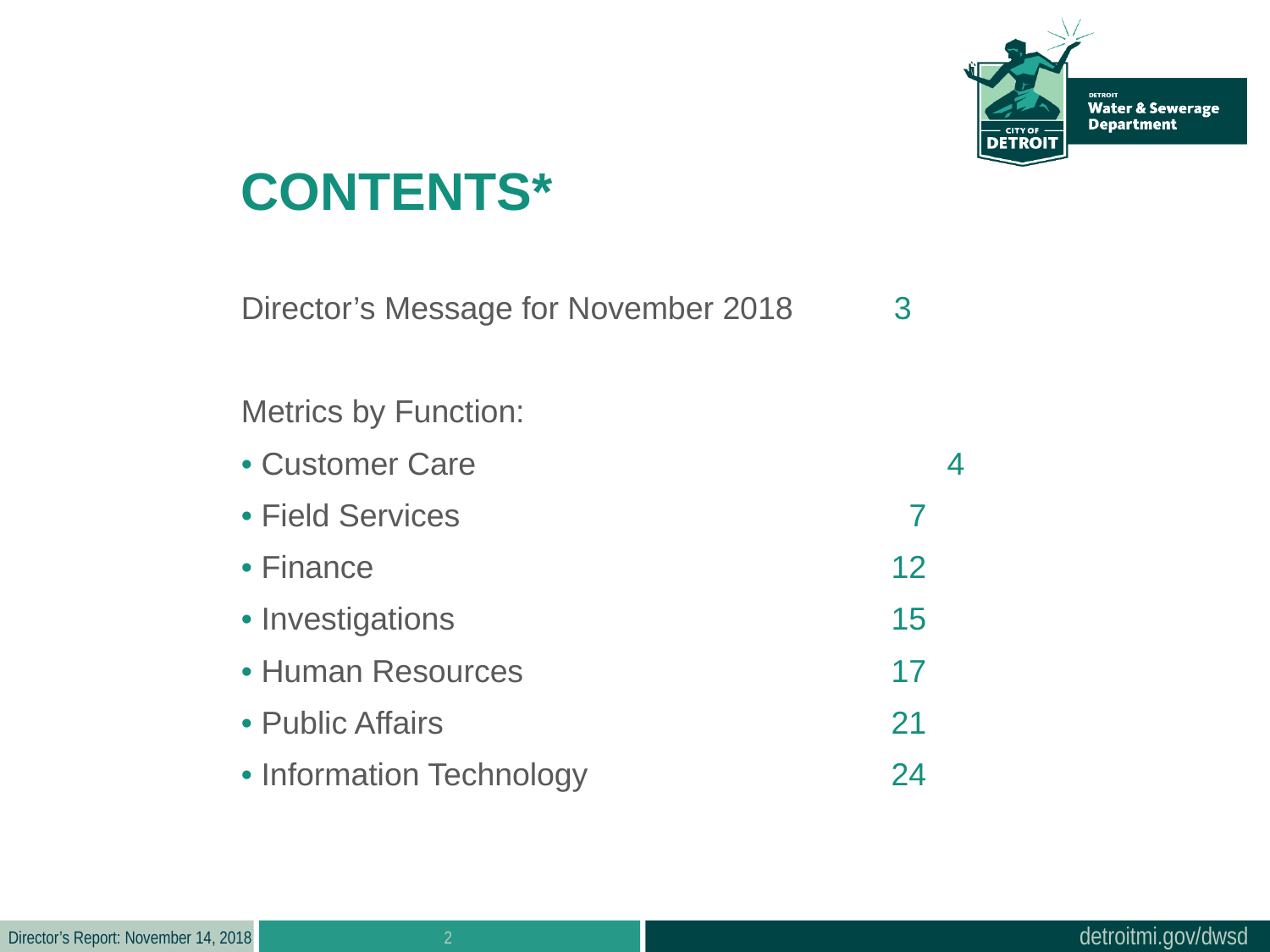

CONTENTS*
Director’s Message for November 2018	  3

Metrics by Function:
• Customer Care                                                     4
• Field Services 			                  7
• Finance 		       	                12
• Investigations 		 	                15
• Human Resources 		                17
• Public Affairs 			                21
• Information Technology 		                24
2